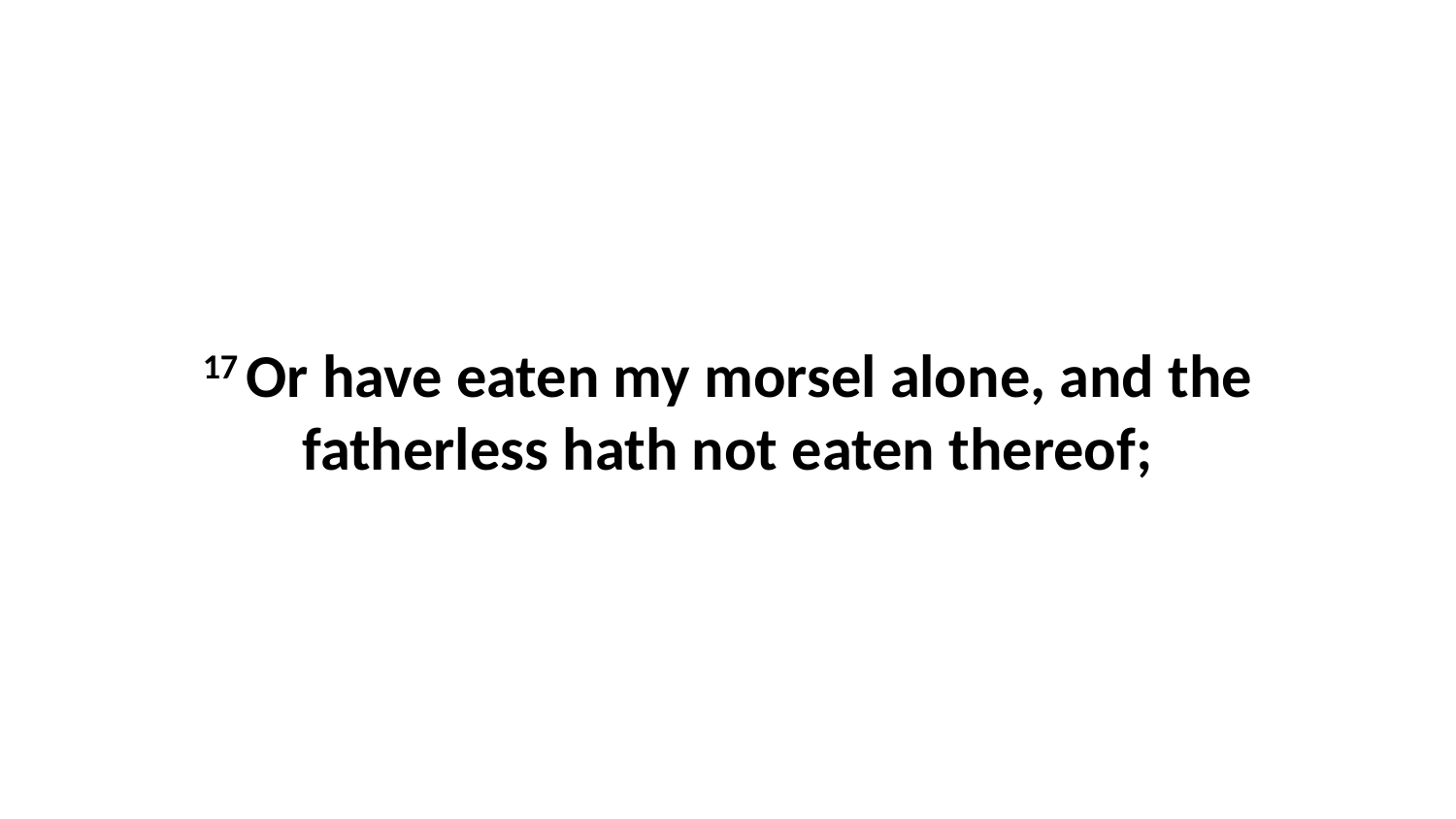

17 Or have eaten my morsel alone, and the fatherless hath not eaten thereof;